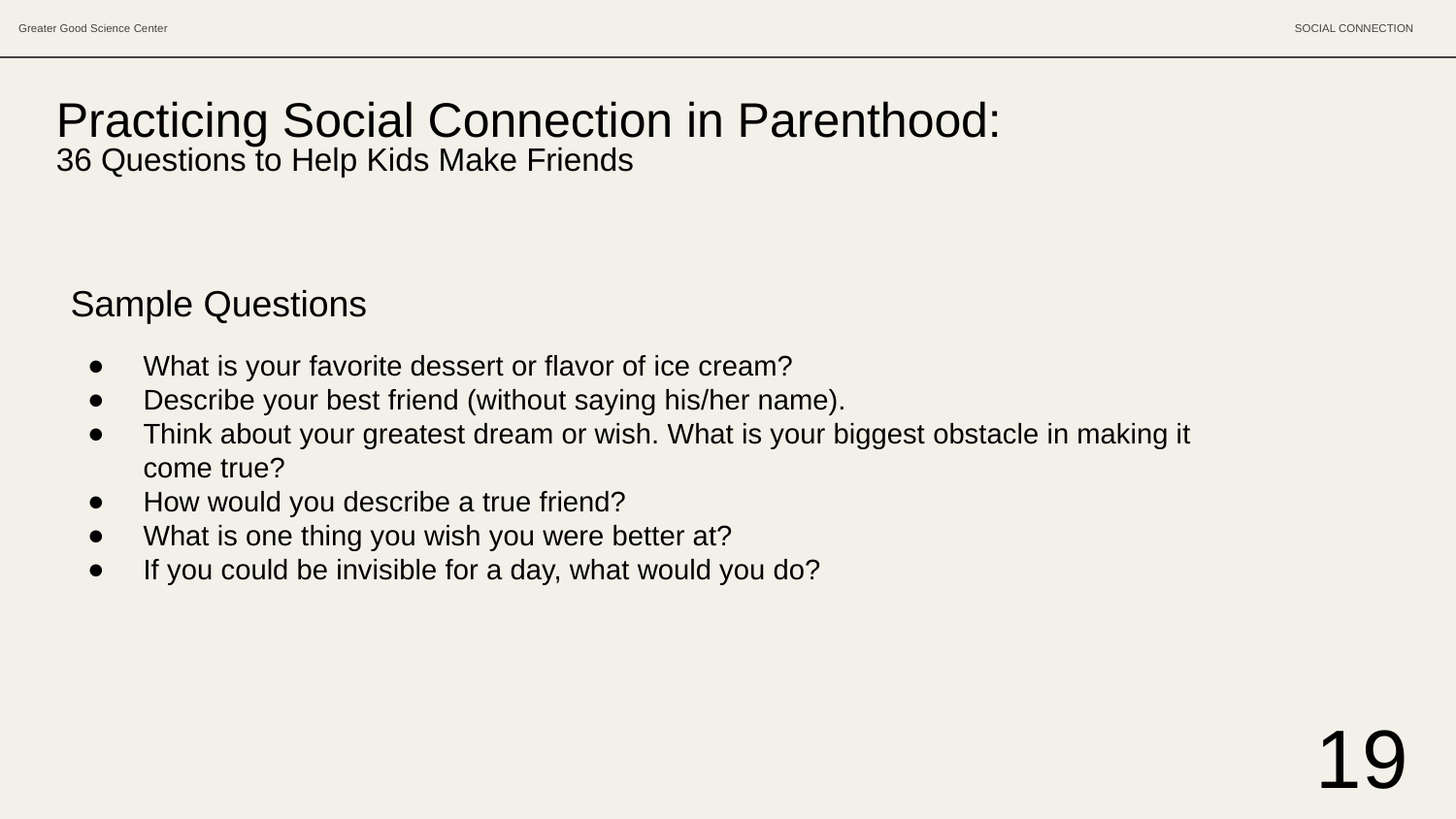

SOCIAL CONNECTION
# Practicing Social Connection in Parenthood: 36 Questions to Help Kids Make Friends
Sample Questions
What is your favorite dessert or flavor of ice cream?
Describe your best friend (without saying his/her name).
Think about your greatest dream or wish. What is your biggest obstacle in making it come true?
How would you describe a true friend?
What is one thing you wish you were better at?
If you could be invisible for a day, what would you do?
19